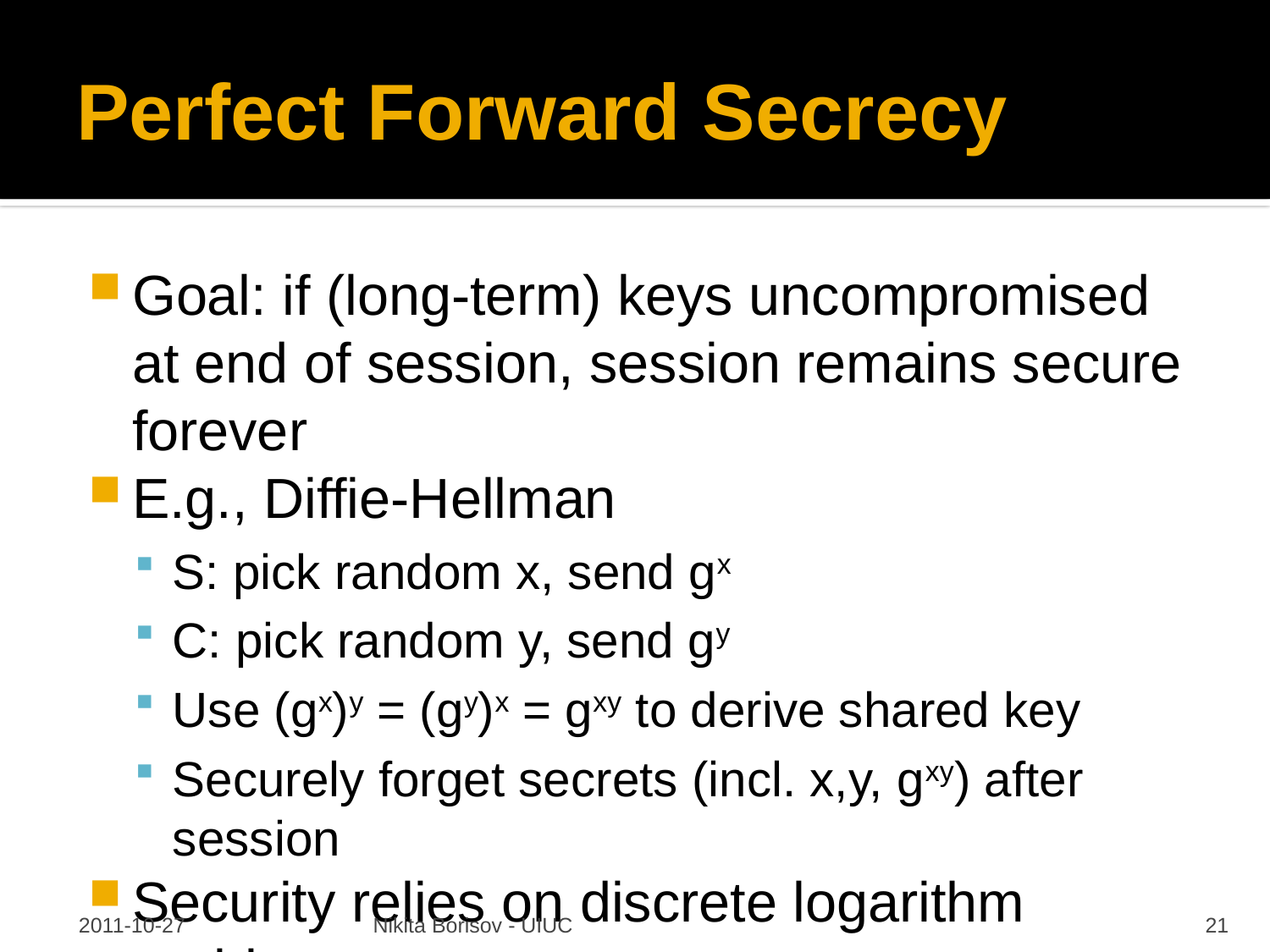

# Perfect Forward Secrecy
Goal: if (long-term) keys uncompromised at end of session, session remains secure forever
E.g., Diffie-Hellman
S: pick random x, send gx
C: pick random y, send gy
Use (gx)y = (gy)x = gxy to derive shared key
Securely forget secrets (incl. x,y, gxy) after session
Security relies on discrete logarithm problem
2011-10-27
Nikita Borisov - UIUC
21